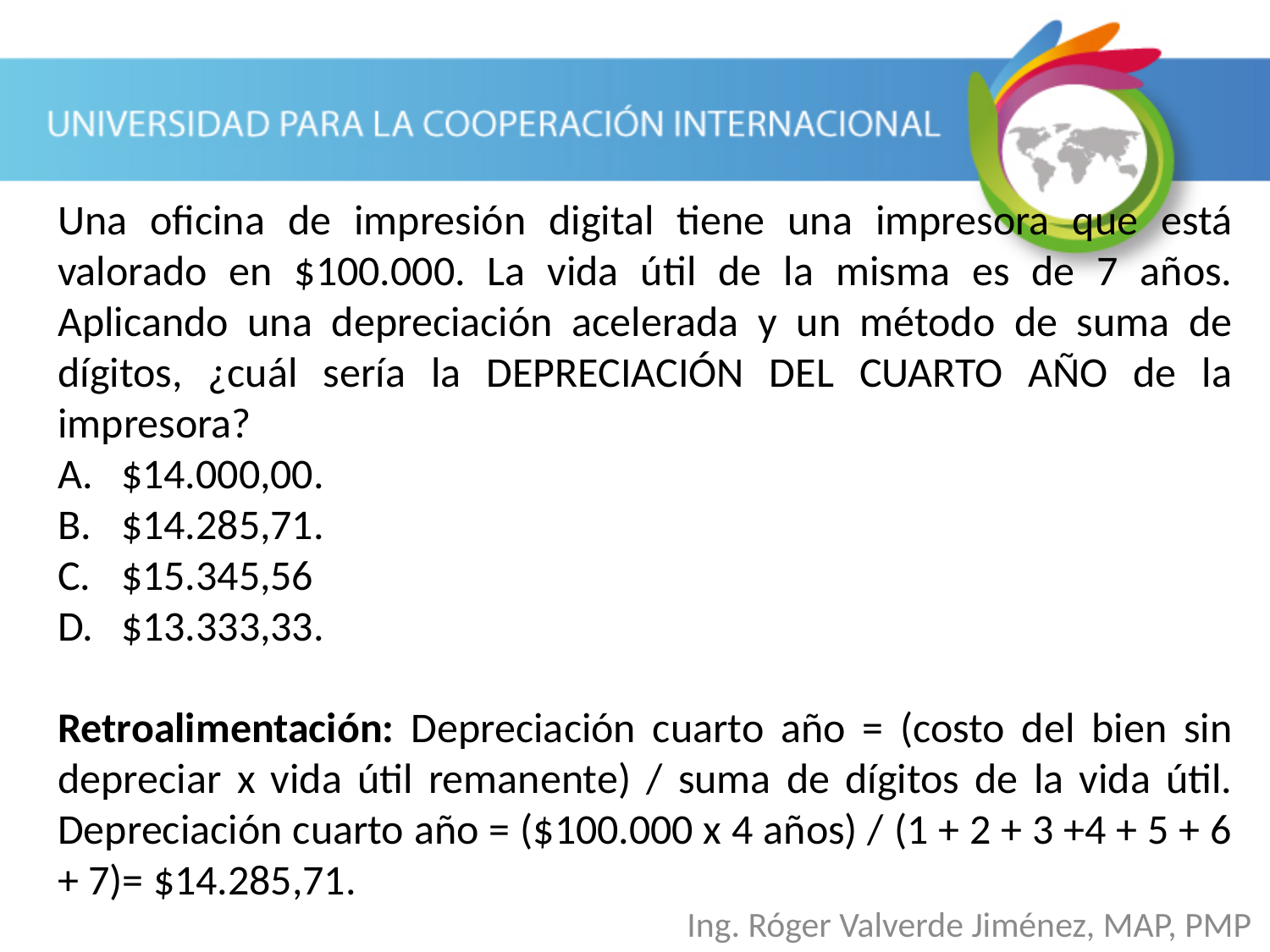

Una oficina de impresión digital tiene una impresora que está valorado en $100.000. La vida útil de la misma es de 7 años. Aplicando una depreciación acelerada y un método de suma de dígitos, ¿cuál sería la DEPRECIACIÓN DEL CUARTO AÑO de la impresora?
$14.000,00.
$14.285,71.
$15.345,56
$13.333,33.

Retroalimentación: Depreciación cuarto año = (costo del bien sin depreciar x vida útil remanente) / suma de dígitos de la vida útil. Depreciación cuarto año = ($100.000 x 4 años) / (1 + 2 + 3 +4 + 5 + 6 + 7)= $14.285,71.

Ing. Róger Valverde Jiménez, MAP, PMP